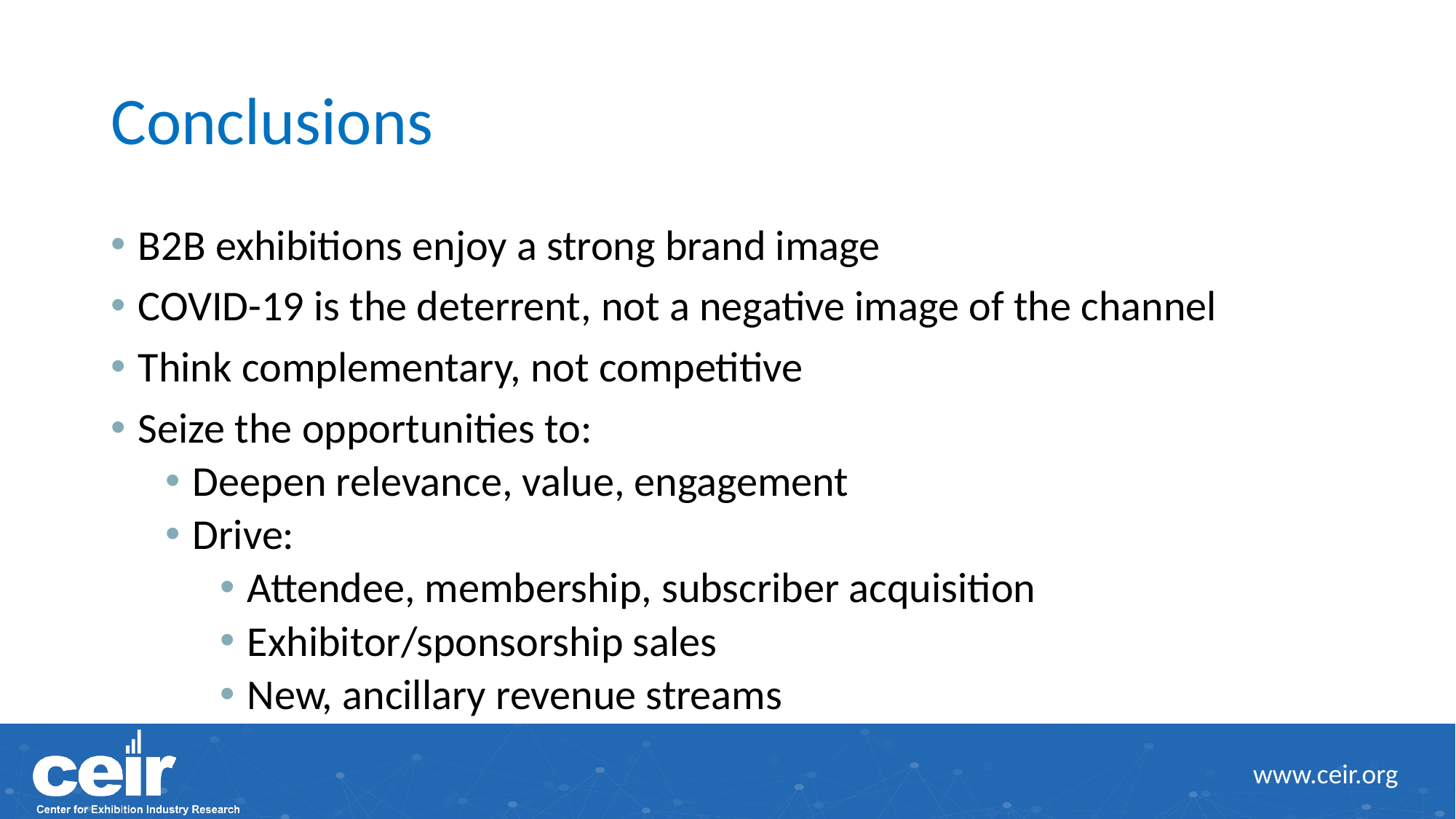

# Conclusions
B2B exhibitions enjoy a strong brand image
COVID-19 is the deterrent, not a negative image of the channel
Think complementary, not competitive
Seize the opportunities to:
Deepen relevance, value, engagement
Drive:
Attendee, membership, subscriber acquisition
Exhibitor/sponsorship sales
New, ancillary revenue streams